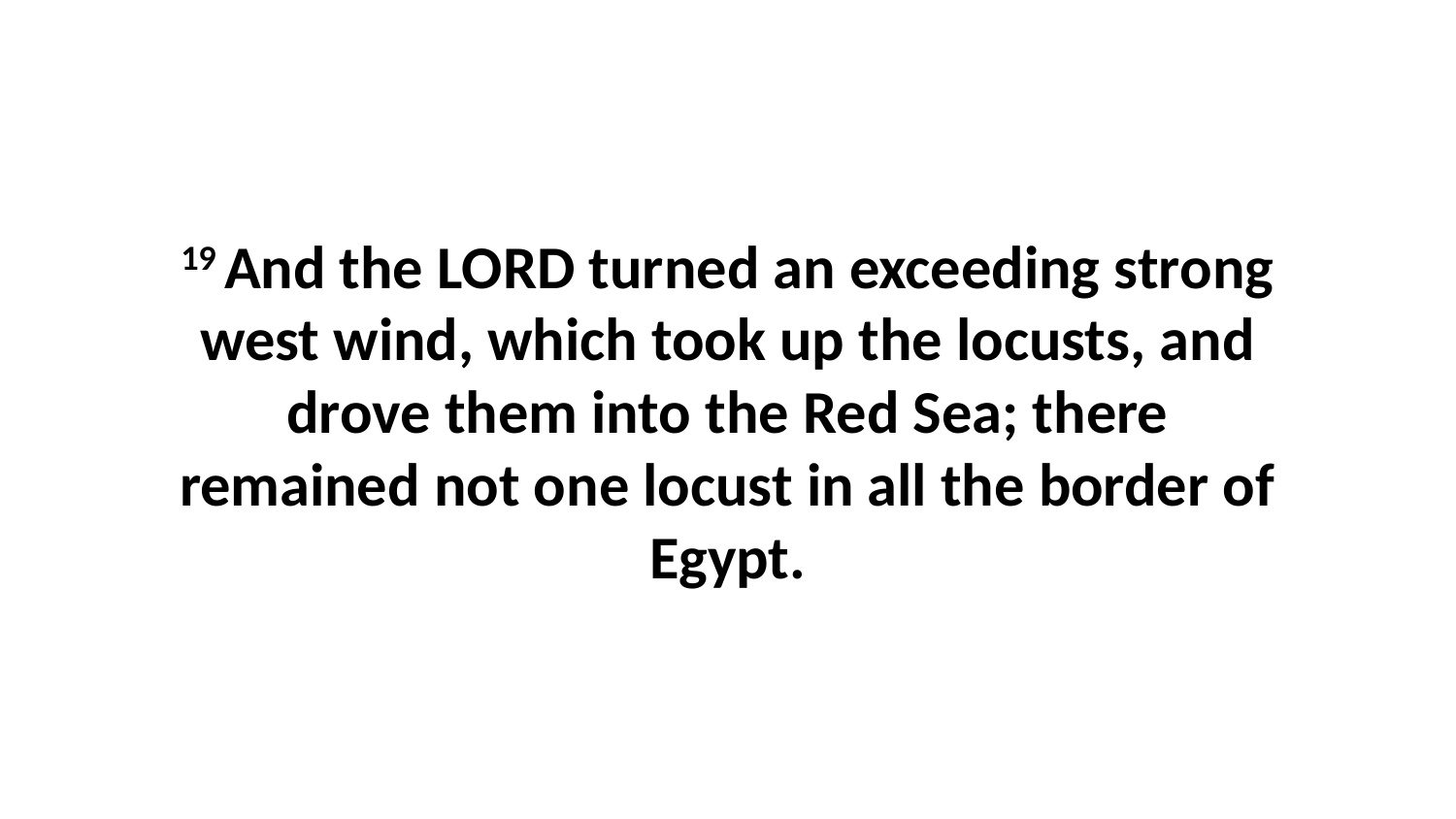

19 And the LORD turned an exceeding strong west wind, which took up the locusts, and drove them into the Red Sea; there remained not one locust in all the border of Egypt.